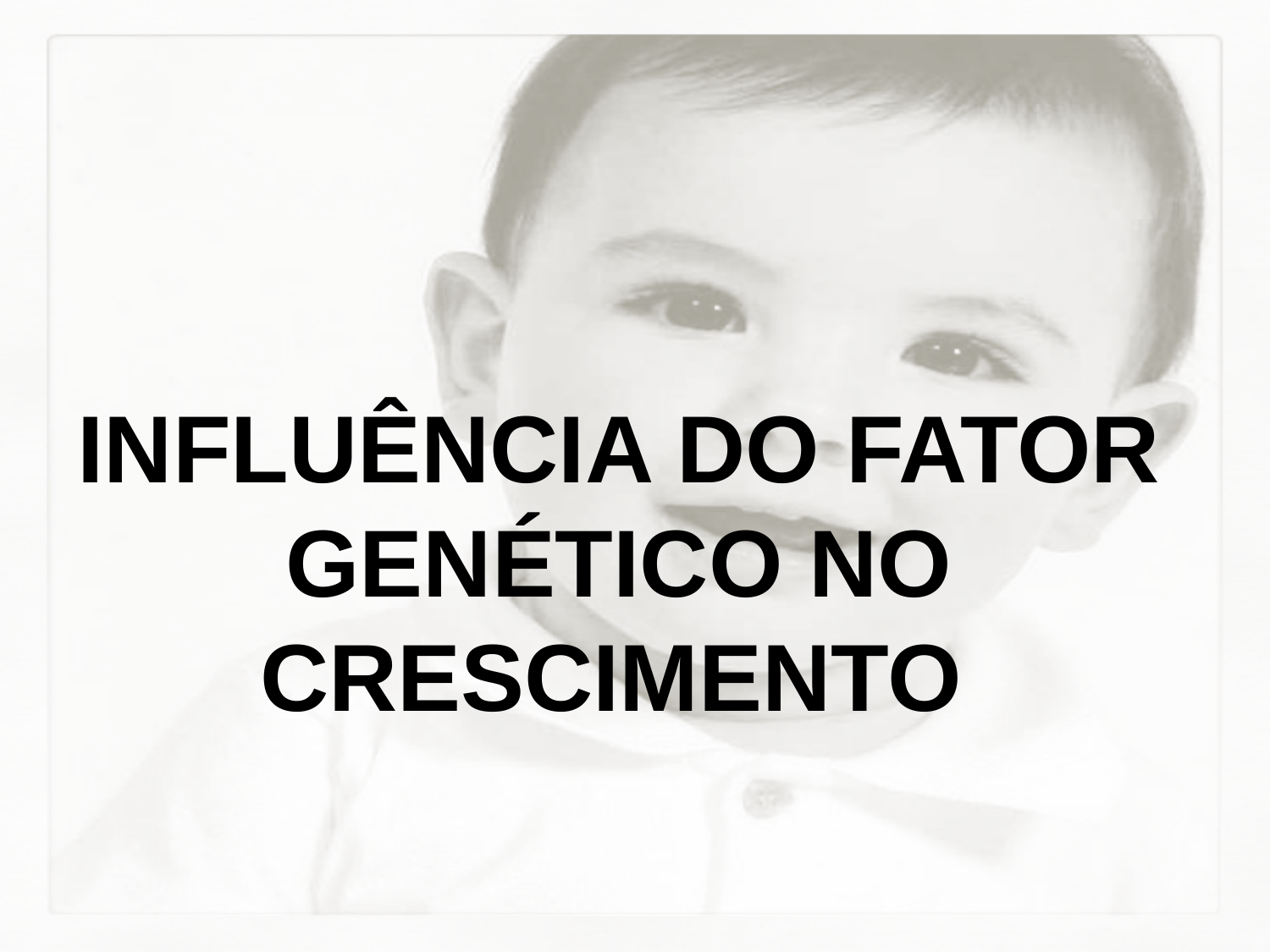

#
INFLUÊNCIA DO FATOR GENÉTICO NO CRESCIMENTO